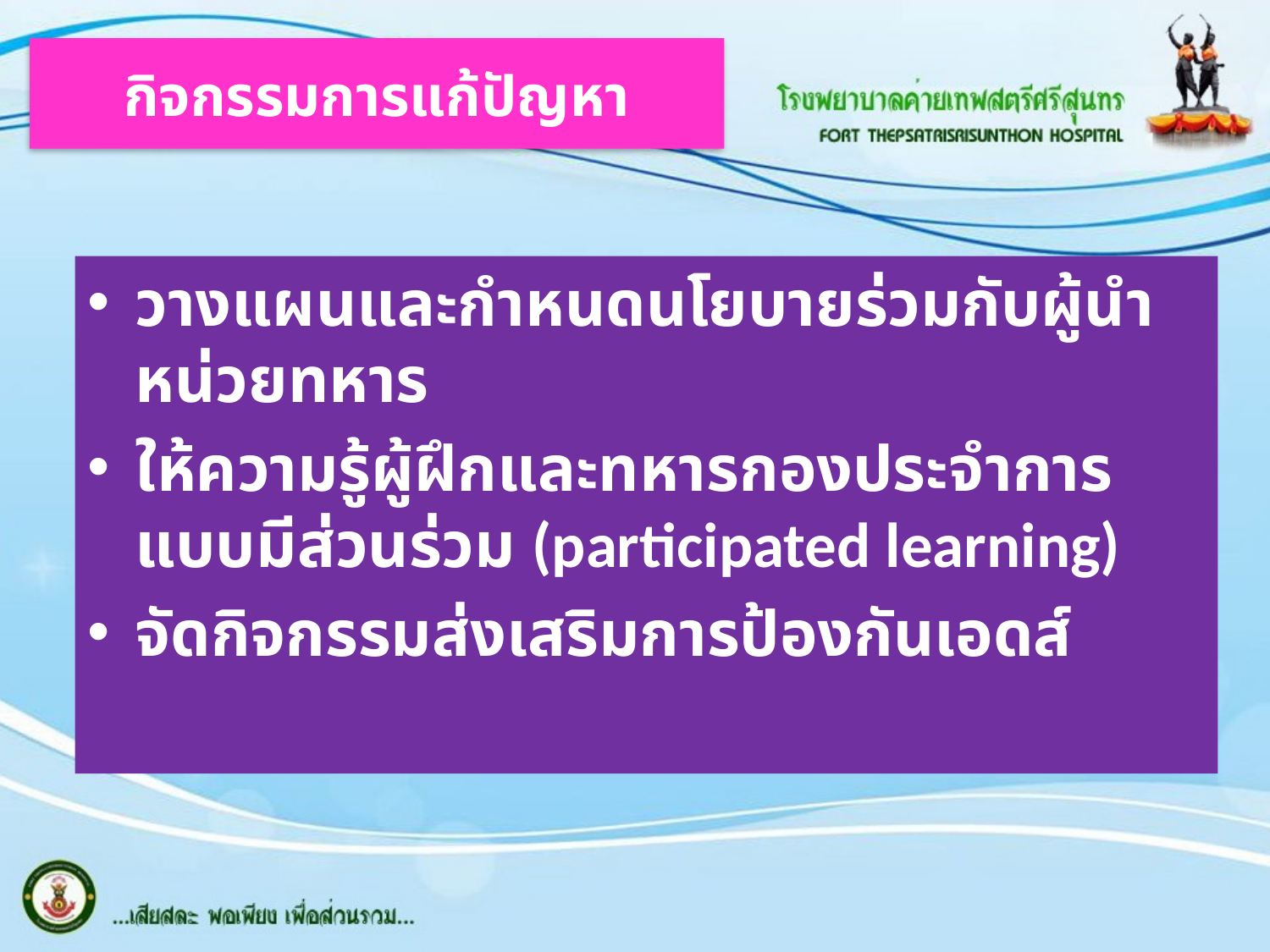

# กิจกรรมการแก้ปัญหา
วางแผนและกำหนดนโยบายร่วมกับผู้นำหน่วยทหาร
ให้ความรู้ผู้ฝึกและทหารกองประจำการแบบมีส่วนร่วม (participated learning)
จัดกิจกรรมส่งเสริมการป้องกันเอดส์